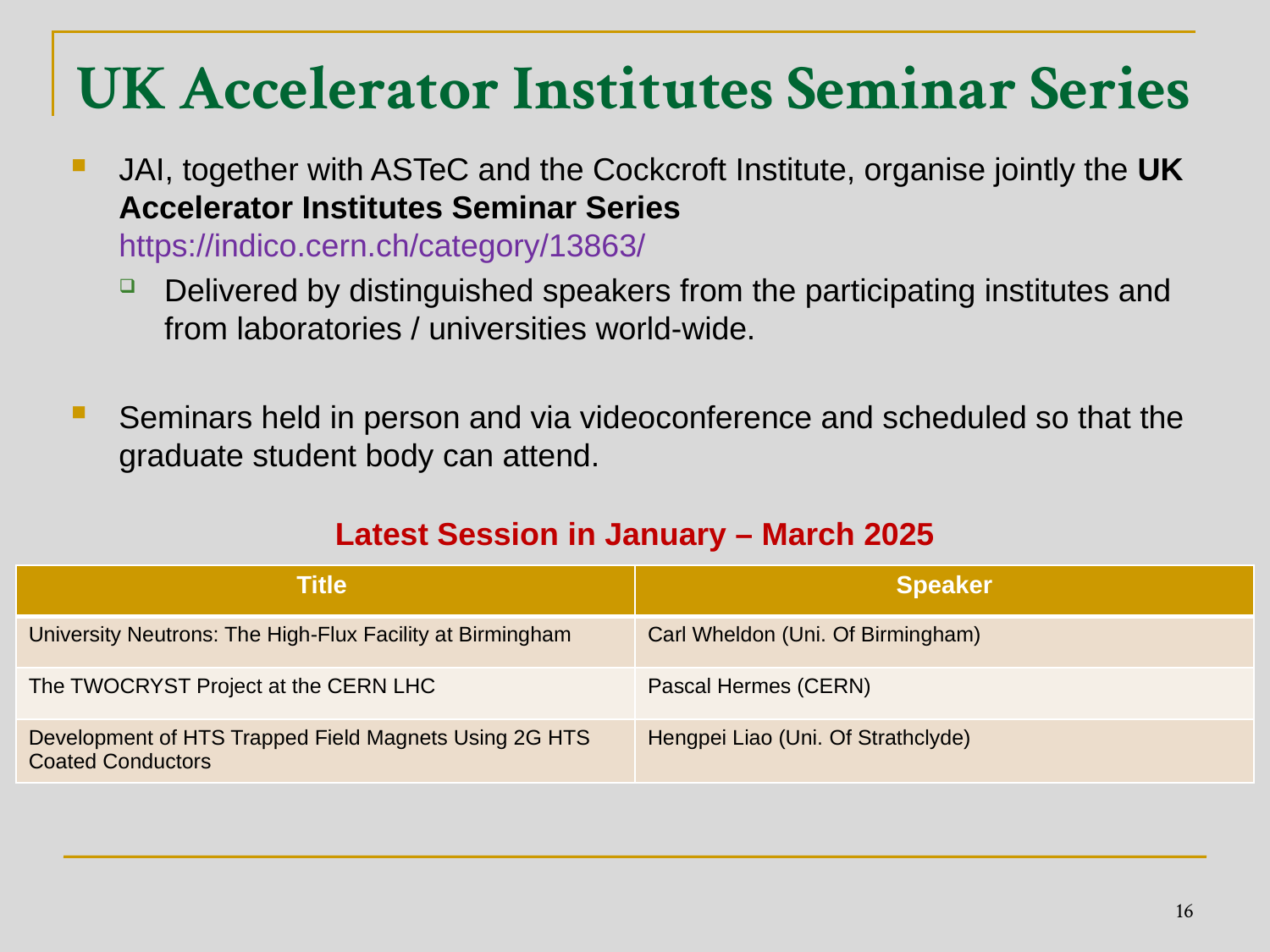

# UK Accelerator Institutes Seminar Series
JAI, together with ASTeC and the Cockcroft Institute, organise jointly the UK Accelerator Institutes Seminar Series https://indico.cern.ch/category/13863/
Delivered by distinguished speakers from the participating institutes and from laboratories / universities world-wide.

Seminars held in person and via videoconference and scheduled so that the graduate student body can attend.

Latest Session in January – March 2025
| Title | Speaker |
| --- | --- |
| University Neutrons: The High-Flux Facility at Birmingham | Carl Wheldon (Uni. Of Birmingham) |
| The TWOCRYST Project at the CERN LHC | Pascal Hermes (CERN) |
| Development of HTS Trapped Field Magnets Using 2G HTS Coated Conductors | Hengpei Liao (Uni. Of Strathclyde) |
16